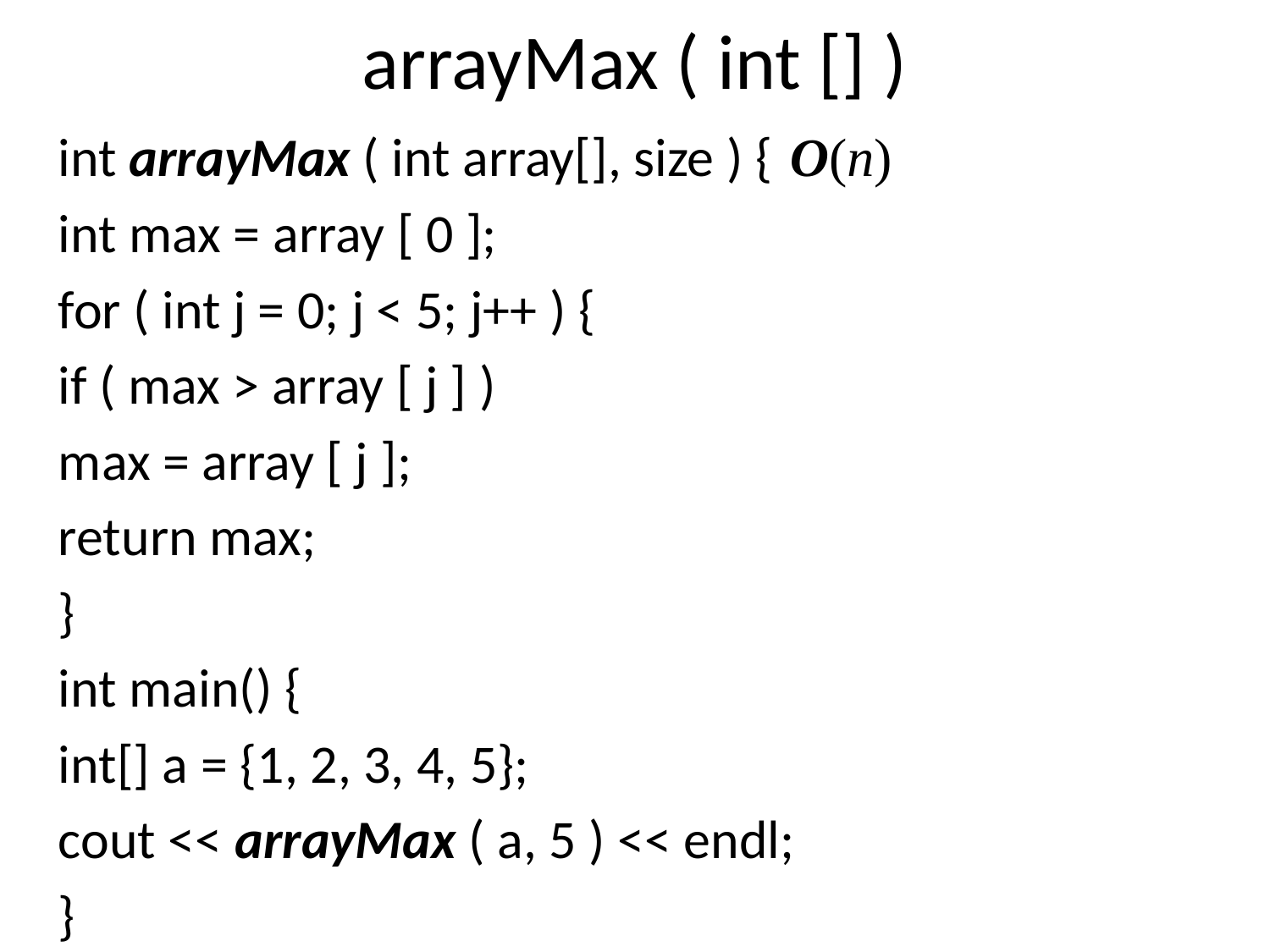

# arrayMax ( int [] )
	int arrayMax ( int array[], size ) {		O(n)
		int max = array [ 0 ];
		for ( int j = 0; j < 5; j++ ) {
			if ( max > array [ j ] )
				max = array [ j ];
		return max;
	}
	int main() {
		int[] a = {1, 2, 3, 4, 5};
		cout << arrayMax ( a, 5 ) << endl;
	}